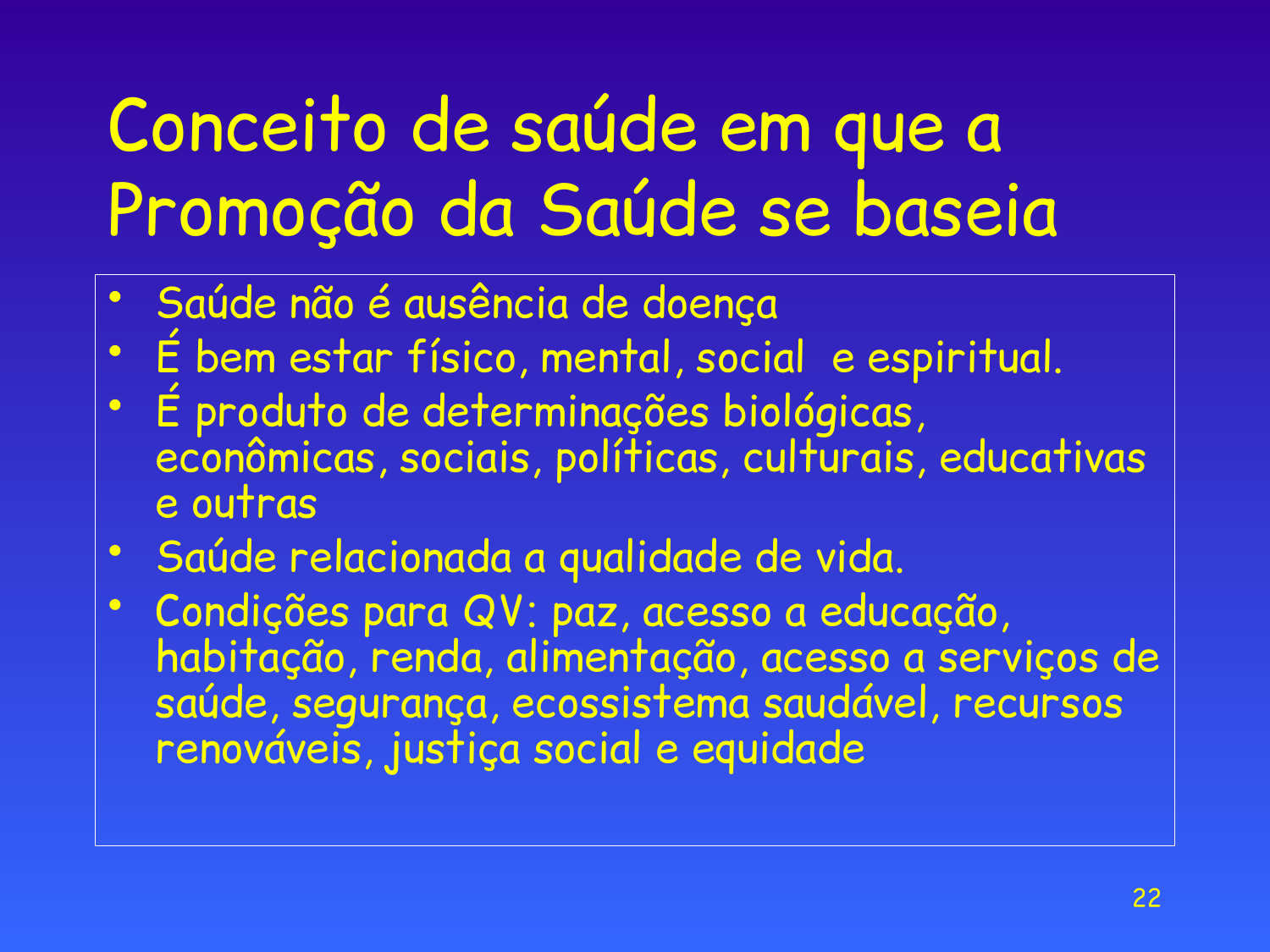

# Conceito de saúde em que a Promoção da Saúde se baseia
Saúde não é ausência de doença
É bem estar físico, mental, social  e espiritual.
É produto de determinações biológicas, econômicas, sociais, políticas, culturais, educativas e outras
Saúde relacionada a qualidade de vida.
Condições para QV: paz, acesso a educação, habitação, renda, alimentação, acesso a serviços de saúde, segurança, ecossistema saudável, recursos renováveis, justiça social e equidade
22